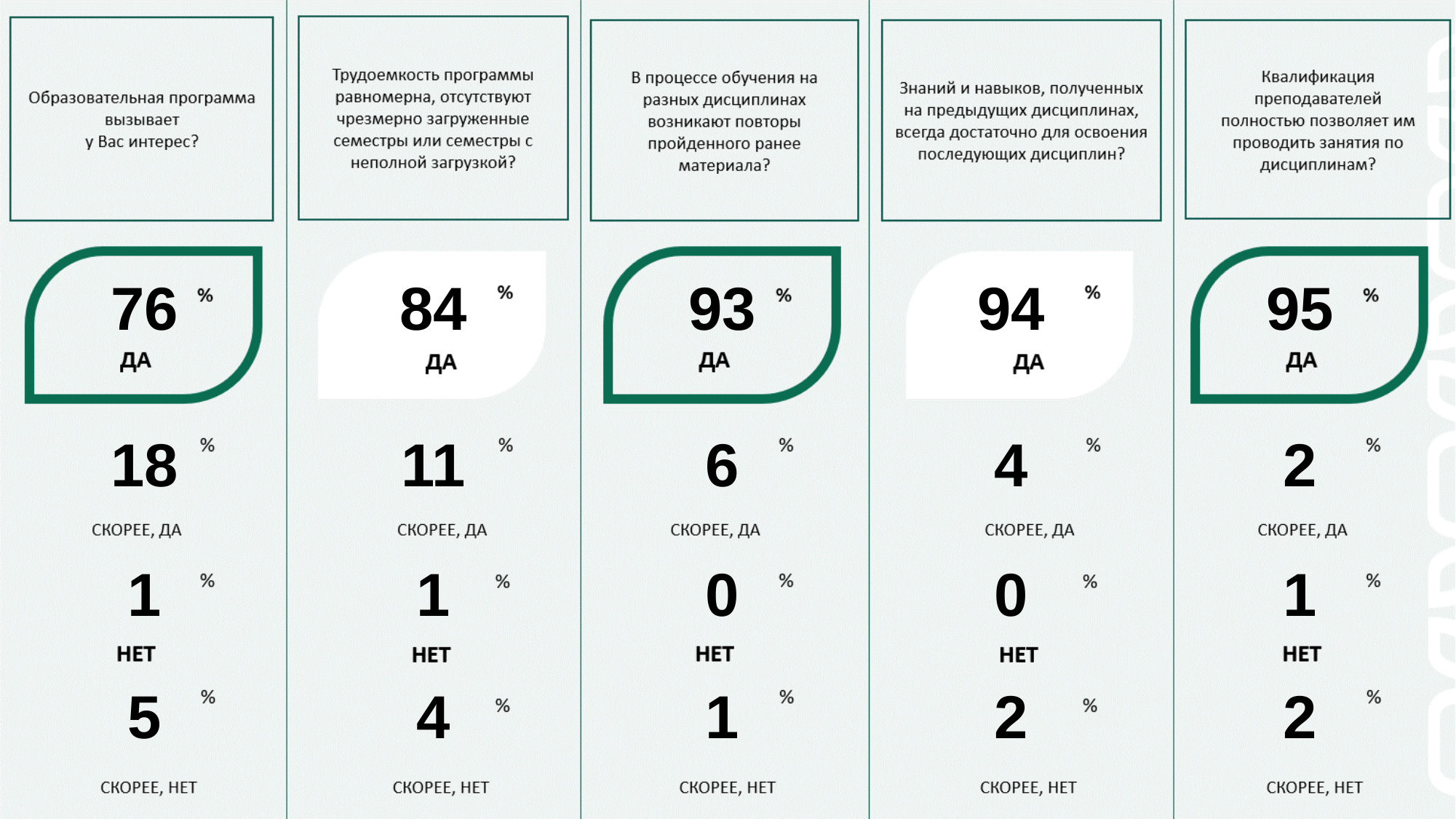

| 76 | 84 | 93 | 94 | 95 |
| --- | --- | --- | --- | --- |
| 18 | 11 | 6 | 4 | 2 |
| 1 | 1 | 0 | 0 | 1 |
| 5 | 4 | 1 | 2 | 2 |